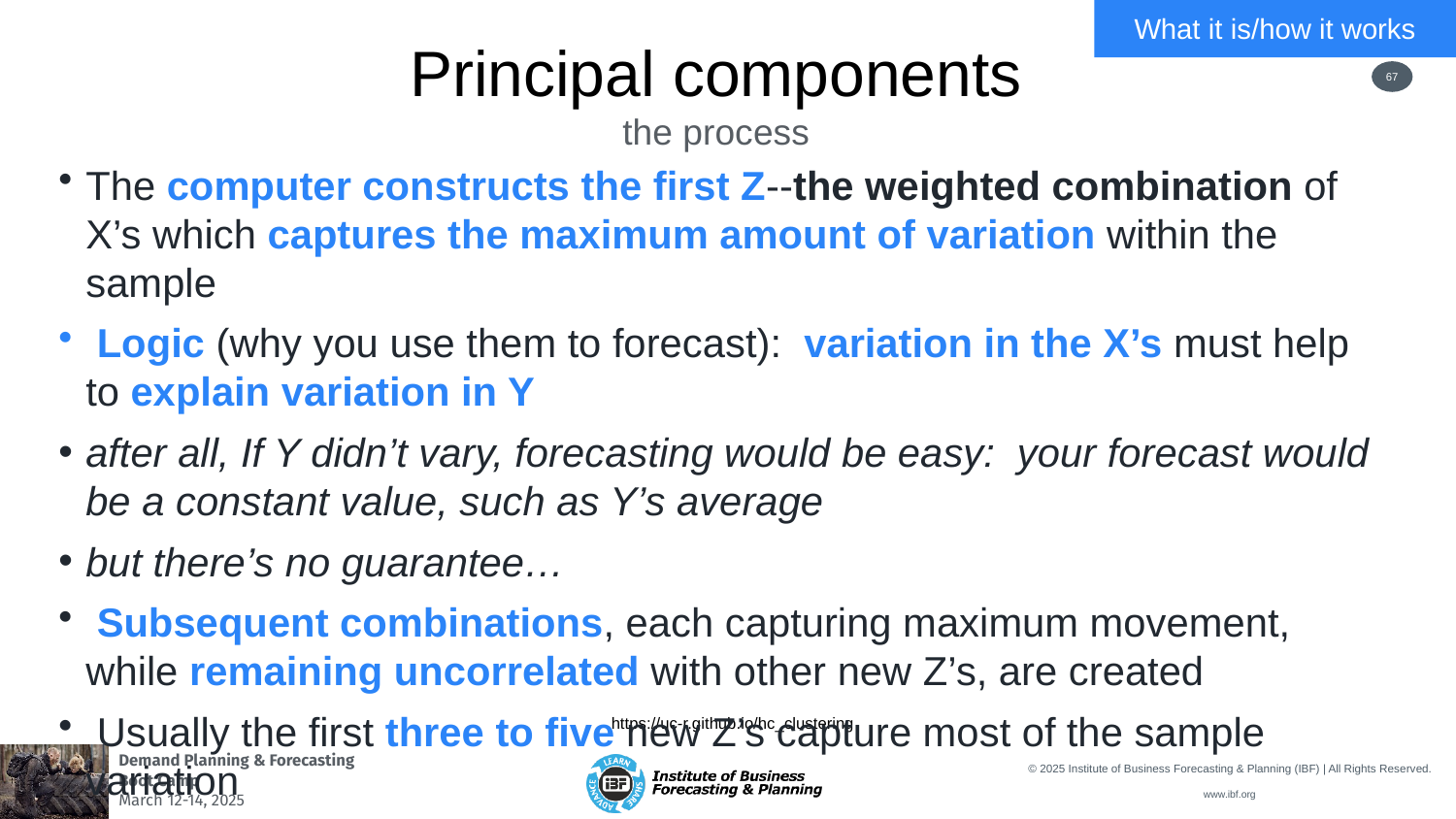

What it is/how it works
Principal components
the process
The computer constructs the first Z--the weighted combination of X’s which captures the maximum amount of variation within the sample
 Logic (why you use them to forecast):  variation in the X’s must help to explain variation in Y
after all, If Y didn’t vary, forecasting would be easy:  your forecast would be a constant value, such as Y’s average
but there’s no guarantee…
 Subsequent combinations, each capturing maximum movement, while remaining uncorrelated with other new Z’s, are created
 Usually the first three to five new Z’s capture most of the sample variation
https://uc-r.github.io/hc_clustering